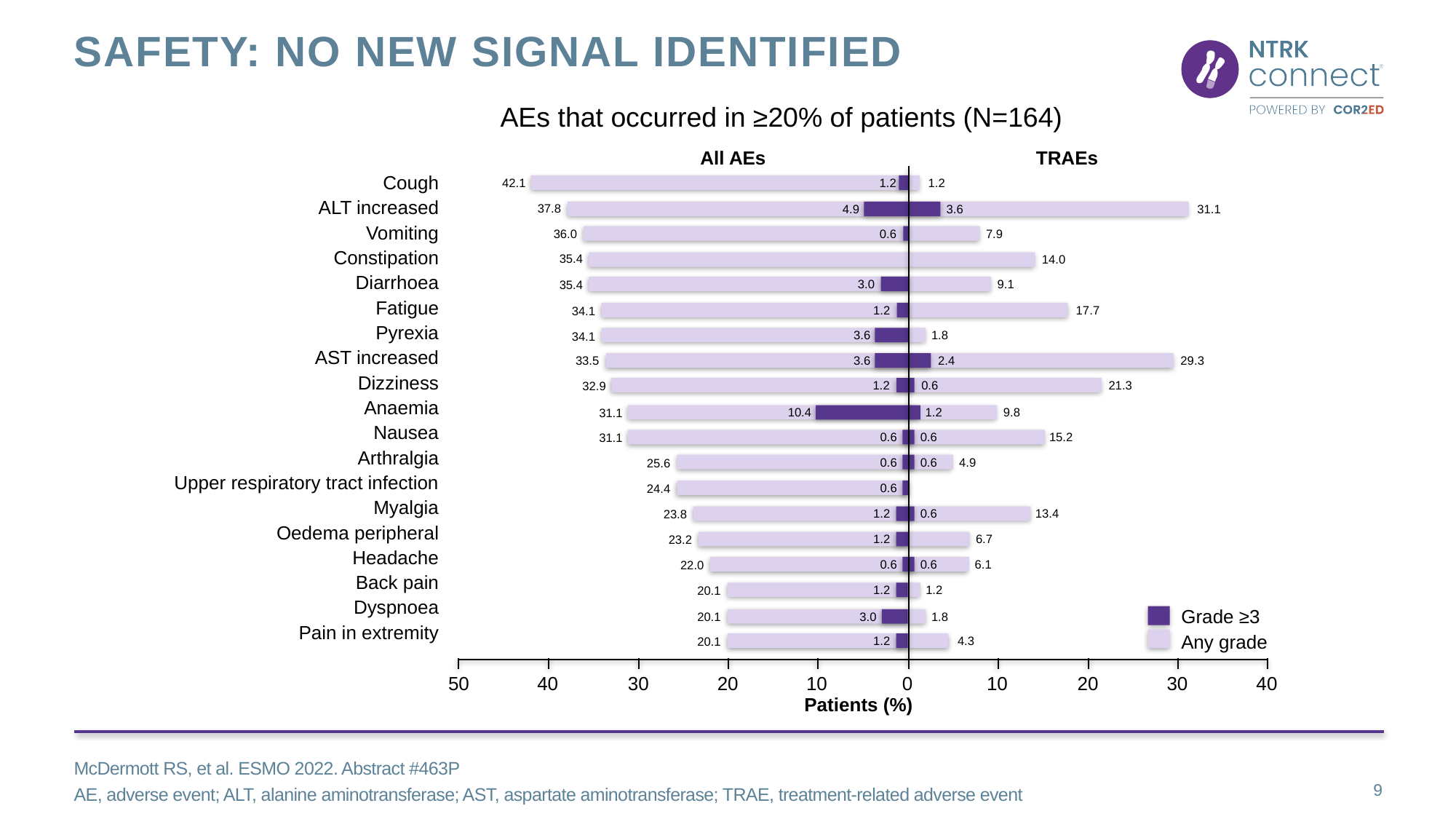

# Safety: no new signal identified
AEs that occurred in ≥20% of patients (N=164)
All AEs
TRAEs
Cough
ALT increased
Vomiting
Constipation
Diarrhoea
Fatigue
Pyrexia
AST increased
Dizziness
Anaemia
Nausea
Arthralgia
Upper respiratory tract infection
Myalgia
Oedema peripheral
Headache
Back pain
Dyspnoea
Pain in extremity
42.1
1.2
1.2

37.8
4.9
3.6
31.1

36.0
0.6
7.9

35.4
14.0

3.0
9.1

35.4
1.2
17.7

34.1
3.6
1.8

34.1
33.5
3.6
2.4
29.3

1.2
0.6
21.3

32.9
10.4
1.2
9.8

31.1
0.6
0.6
15.2

31.1
0.6
0.6
4.9

25.6
0.6

24.4
1.2
0.6
13.4

23.8
1.2
6.7

23.2
0.6
0.6
6.1

22.0
1.2
1.2

20.1
Grade ≥3
Any grade

3.0
1.8

20.1

1.2
4.3

20.1
50
40
30
20
10
0
10
20
30
40
Patients (%)
McDermott RS, et al. ESMO 2022. Abstract #463P
AE, adverse event; ALT, alanine aminotransferase; AST, aspartate aminotransferase; TRAE, treatment-related adverse event
9